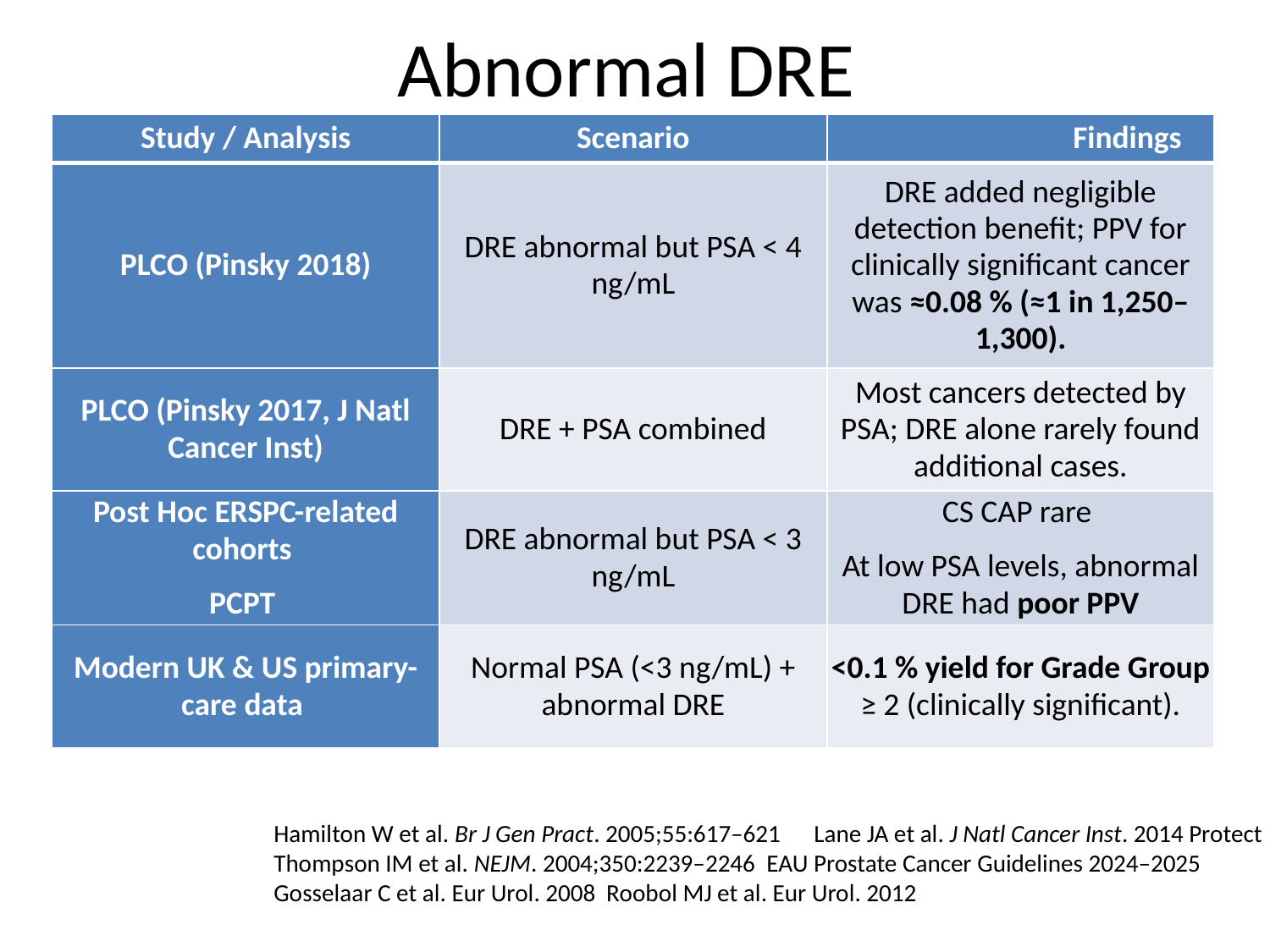

# Abnormal DRE
| Study / Analysis | Scenario | Findings |
| --- | --- | --- |
| PLCO (Pinsky 2018) | DRE abnormal but PSA < 4 ng/mL | DRE added negligible detection benefit; PPV for clinically significant cancer was ≈0.08 % (≈1 in 1,250–1,300). |
| PLCO (Pinsky 2017, J Natl Cancer Inst) | DRE + PSA combined | Most cancers detected by PSA; DRE alone rarely found additional cases. |
| Post Hoc ERSPC-related cohorts PCPT | DRE abnormal but PSA < 3 ng/mL | CS CAP rare At low PSA levels, abnormal DRE had poor PPV |
| Modern UK & US primary-care data | Normal PSA (<3 ng/mL) + abnormal DRE | <0.1 % yield for Grade Group ≥ 2 (clinically significant). |
Hamilton W et al. Br J Gen Pract. 2005;55:617–621      Lane JA et al. J Natl Cancer Inst. 2014 Protect
Thompson IM et al. NEJM. 2004;350:2239–2246  EAU Prostate Cancer Guidelines 2024–2025
Gosselaar C et al. Eur Urol. 2008  Roobol MJ et al. Eur Urol. 2012